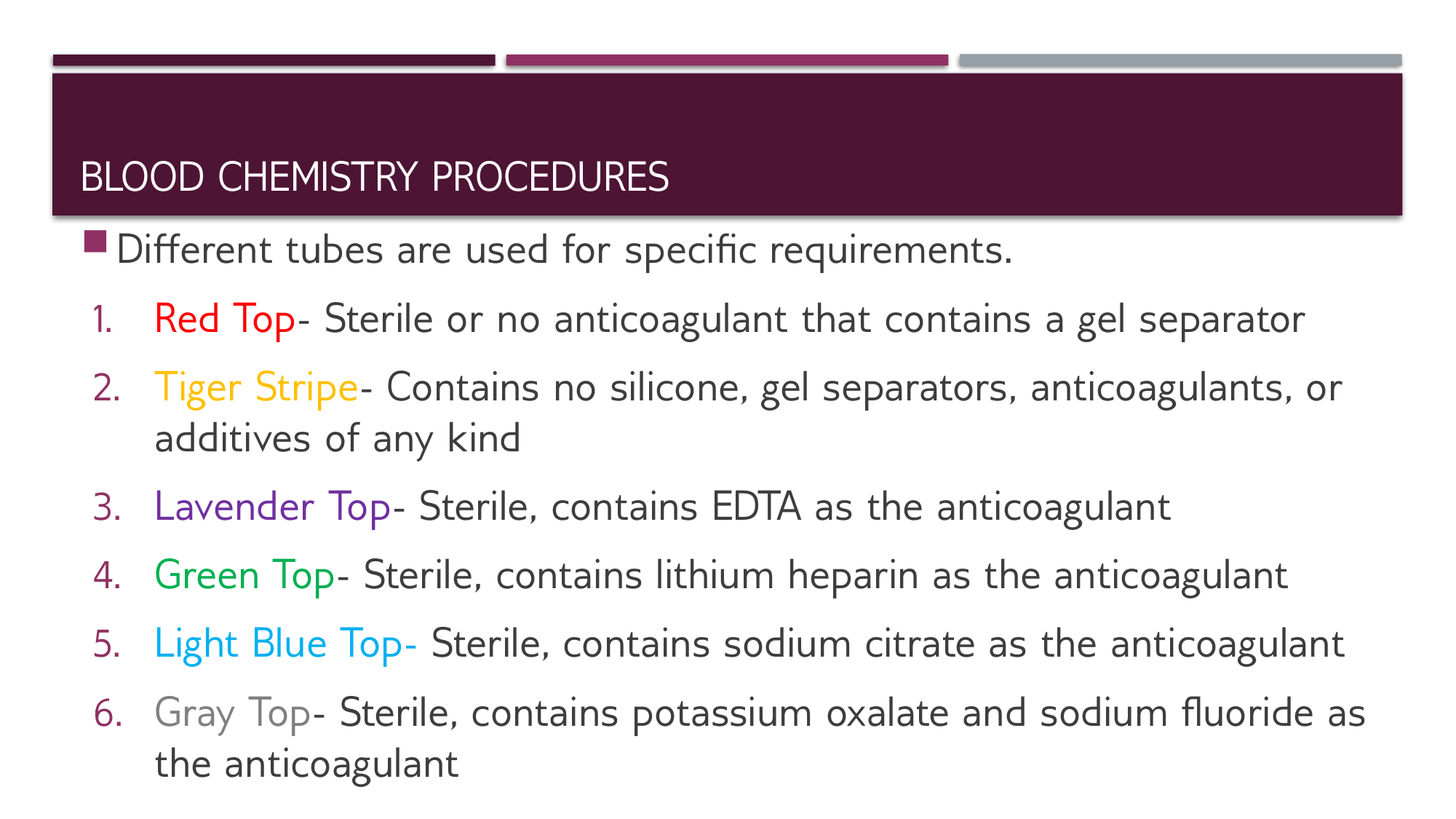

# Blood Chemistry Procedures
Different tubes are used for specific requirements.
Red Top- Sterile or no anticoagulant that contains a gel separator
Tiger Stripe- Contains no silicone, gel separators, anticoagulants, or additives of any kind
Lavender Top- Sterile, contains EDTA as the anticoagulant
Green Top- Sterile, contains lithium heparin as the anticoagulant
Light Blue Top- Sterile, contains sodium citrate as the anticoagulant
Gray Top- Sterile, contains potassium oxalate and sodium fluoride as the anticoagulant